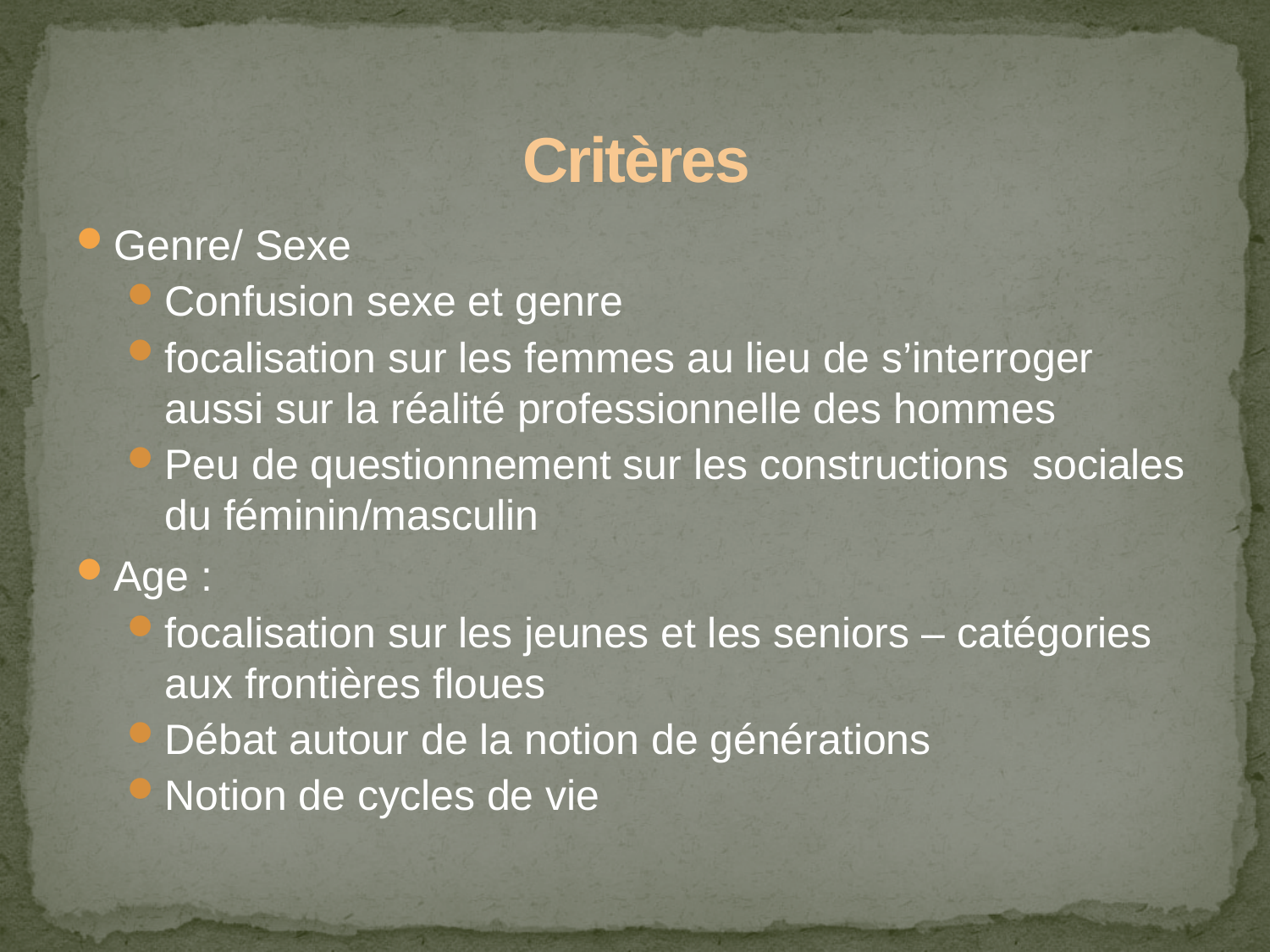

# Critères
Genre/ Sexe
Confusion sexe et genre
focalisation sur les femmes au lieu de s’interroger aussi sur la réalité professionnelle des hommes
Peu de questionnement sur les constructions  sociales du féminin/masculin
Age :
focalisation sur les jeunes et les seniors – catégories aux frontières floues
Débat autour de la notion de générations
Notion de cycles de vie